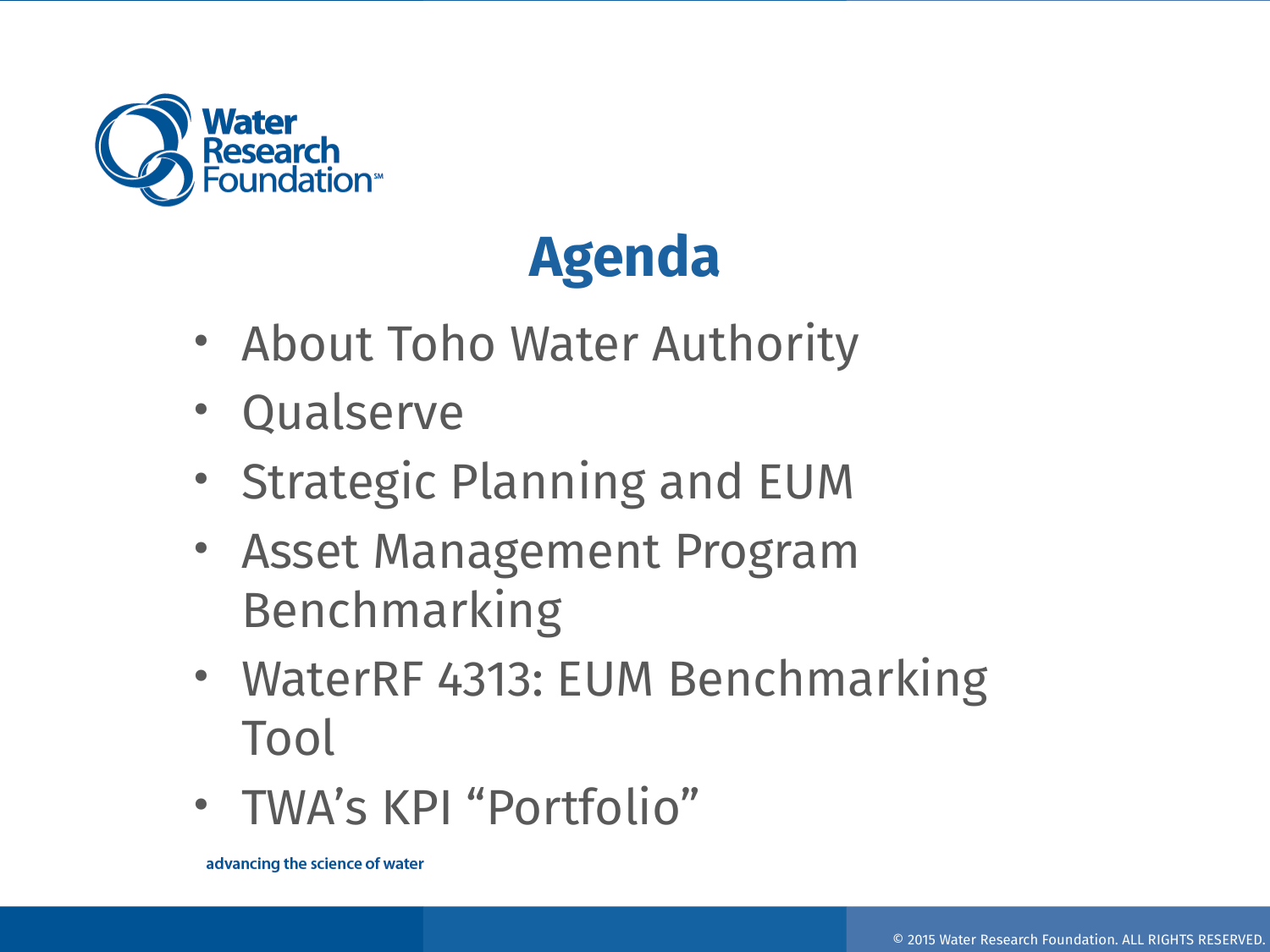

# Agenda
About Toho Water Authority
Qualserve
Strategic Planning and EUM
Asset Management Program Benchmarking
WaterRF 4313: EUM Benchmarking Tool
TWA’s KPI “Portfolio”